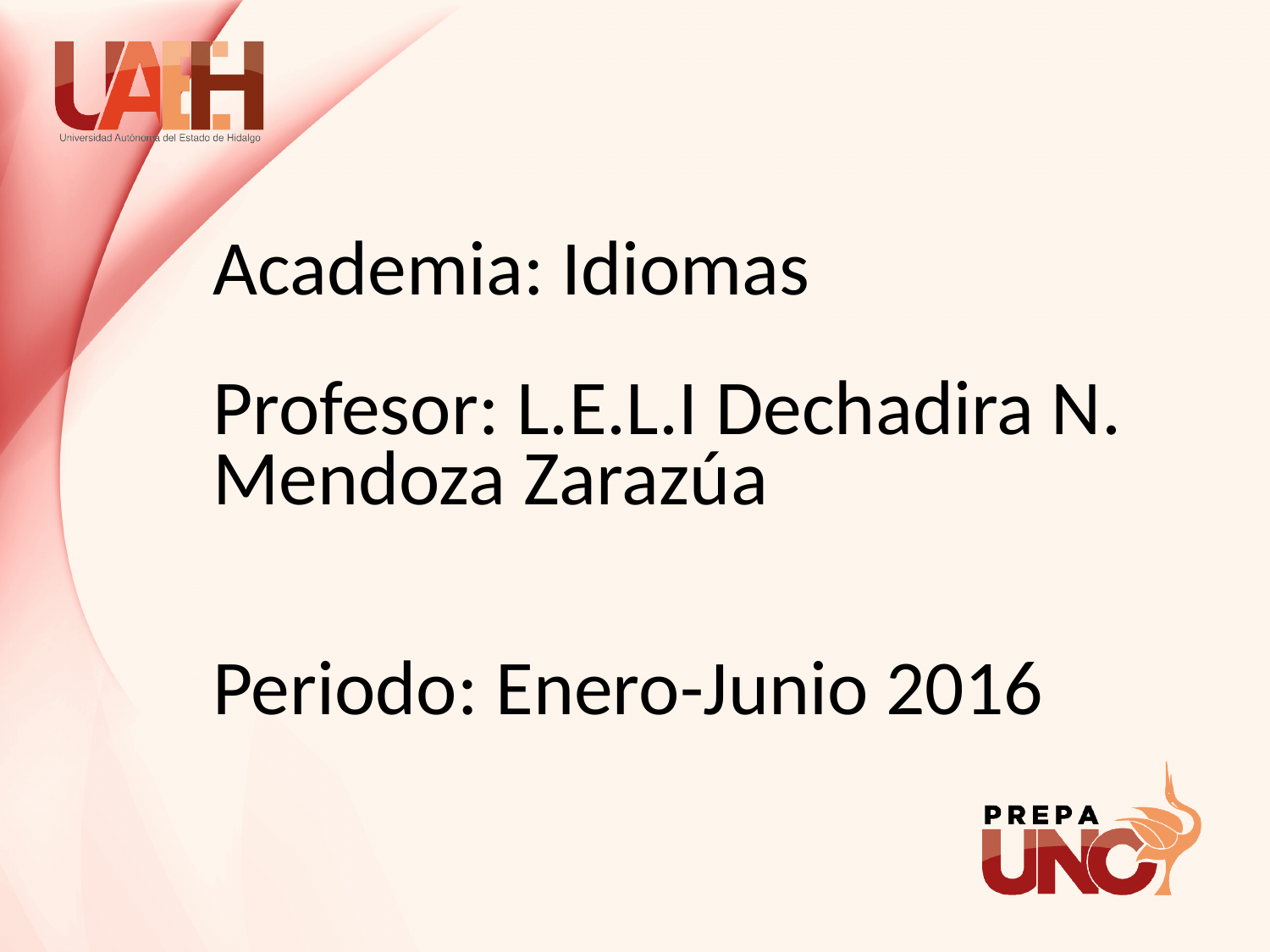

# Academia: Idiomas Profesor: L.E.L.I Dechadira N. Mendoza Zarazúa Periodo: Enero-Junio 2016